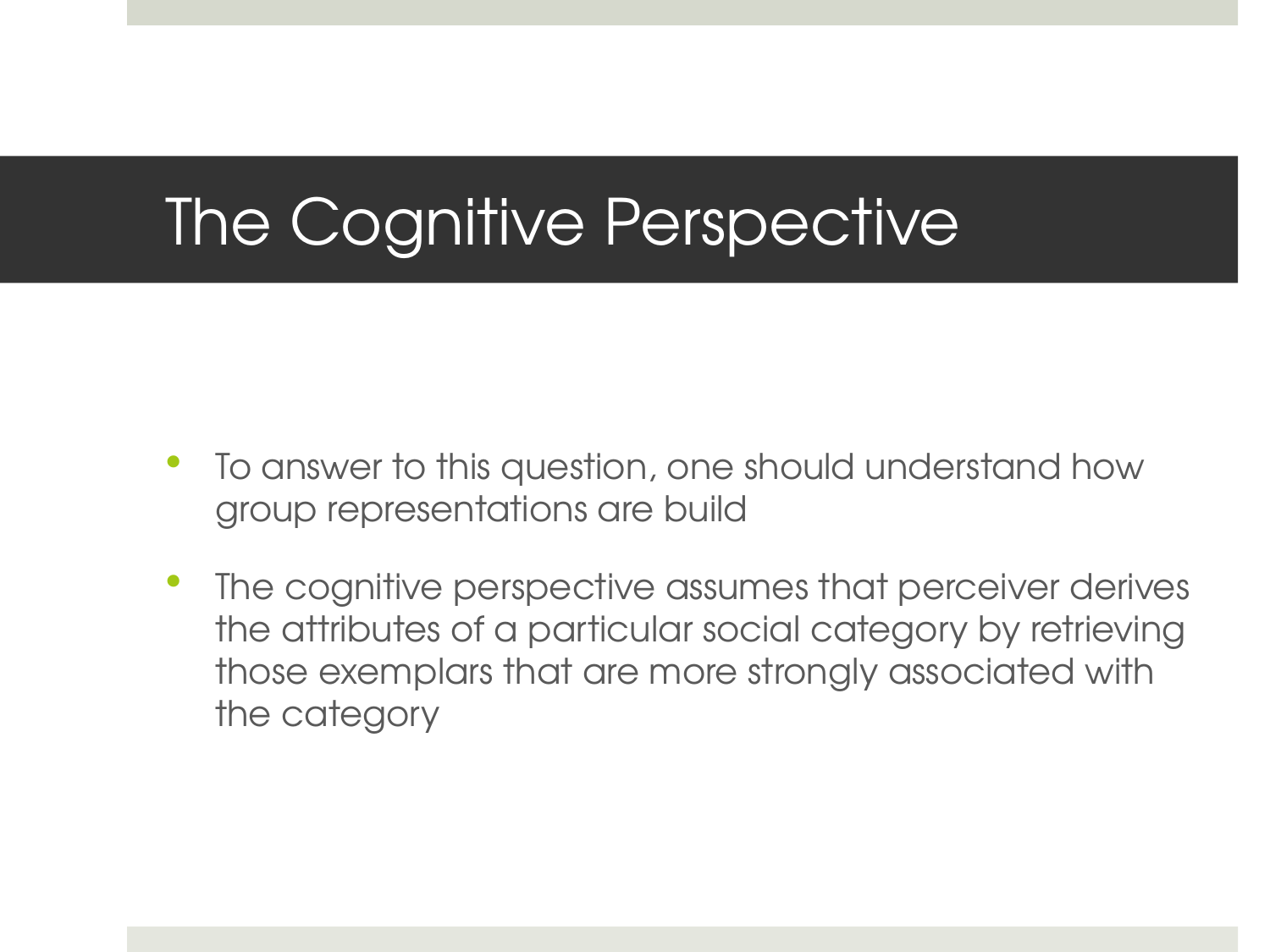

# The Cognitive Perspective

To answer to this question, one should understand how group representations are build
The cognitive perspective assumes that perceiver derives the attributes of a particular social category by retrieving those exemplars that are more strongly associated with the category